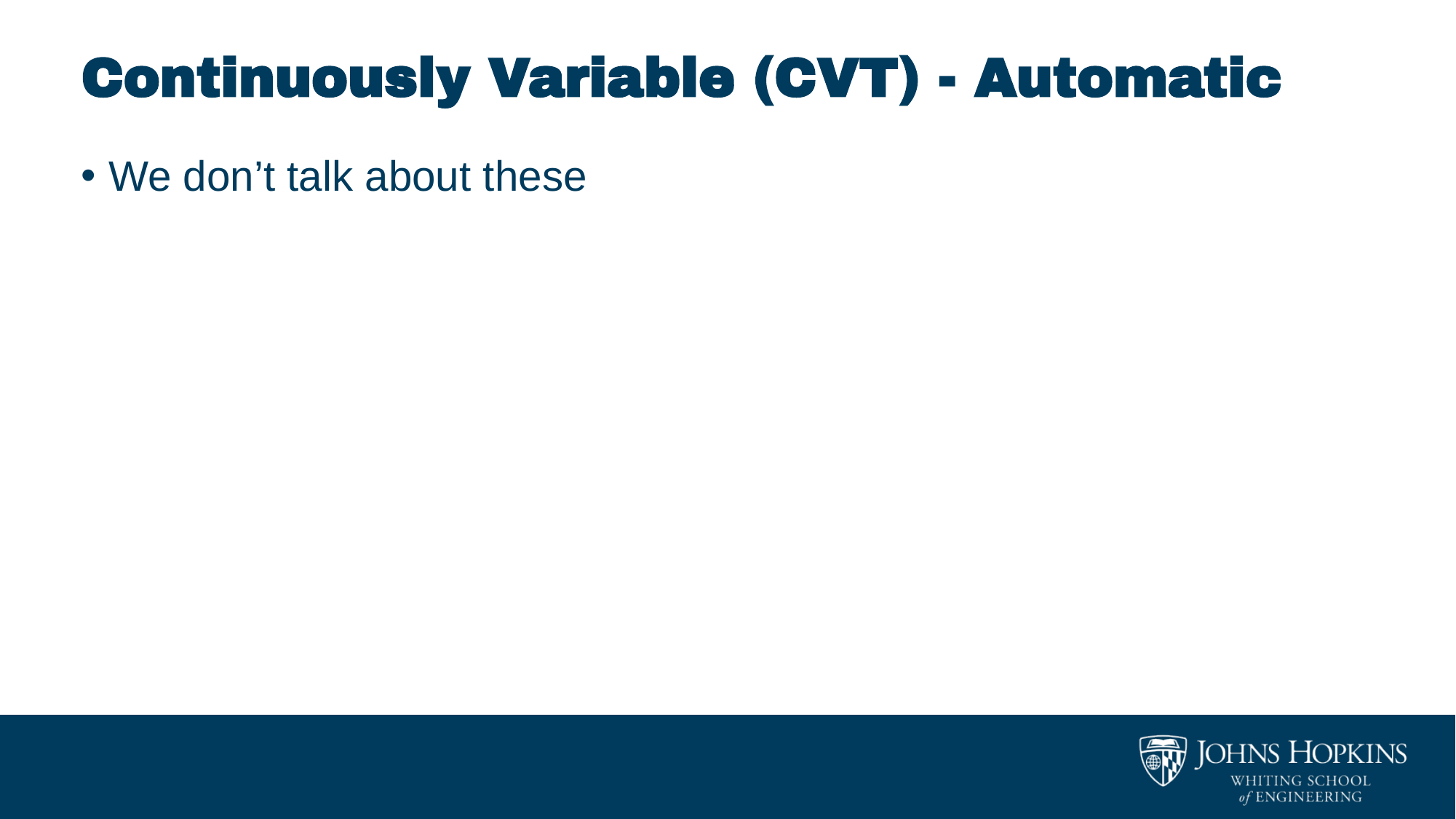

# Continuously Variable (CVT) - Automatic
We don’t talk about these